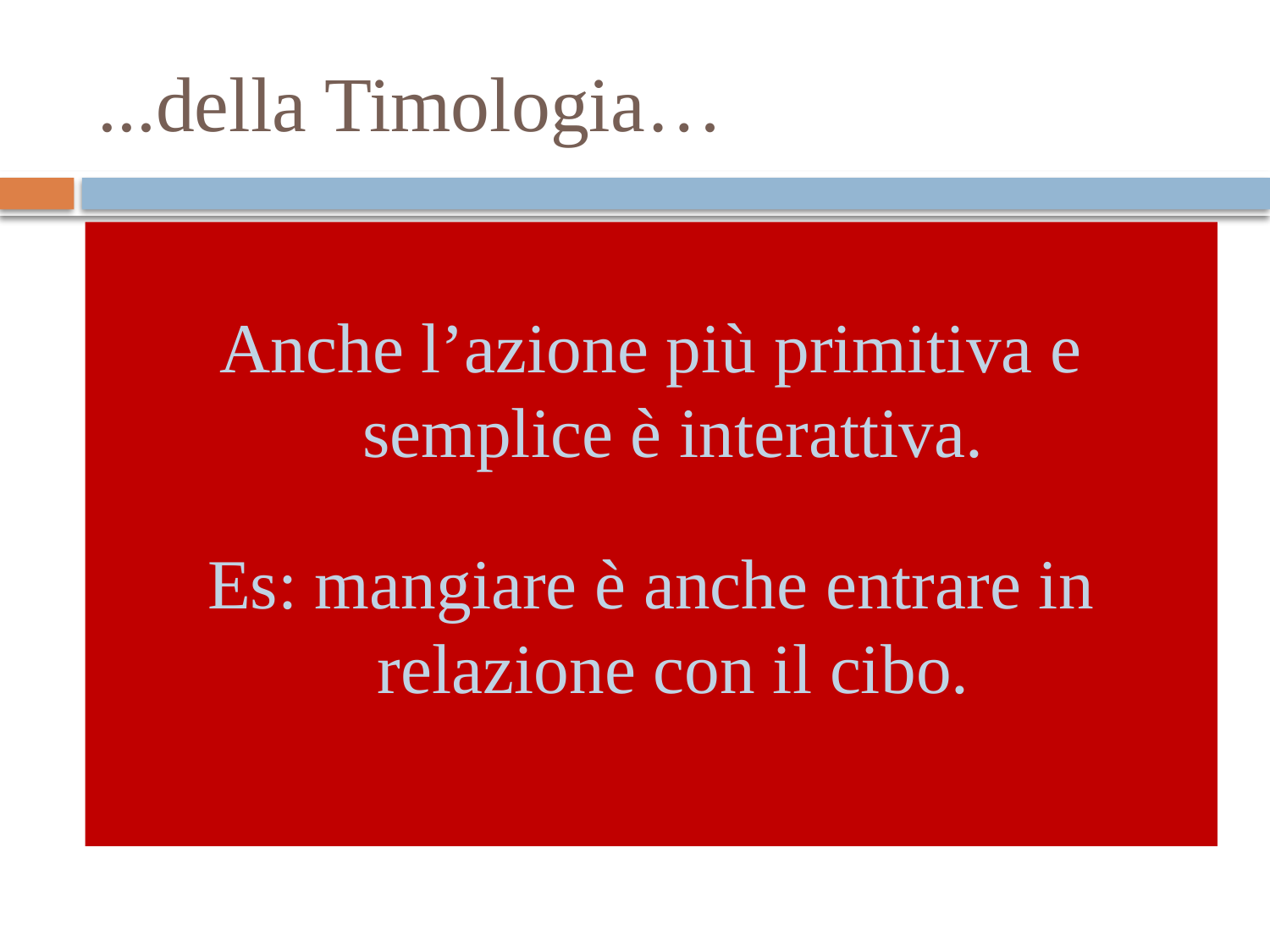

# ...della Timologia…

Anche l’azione più primitiva e semplice è interattiva.

Es: mangiare è anche entrare in relazione con il cibo.